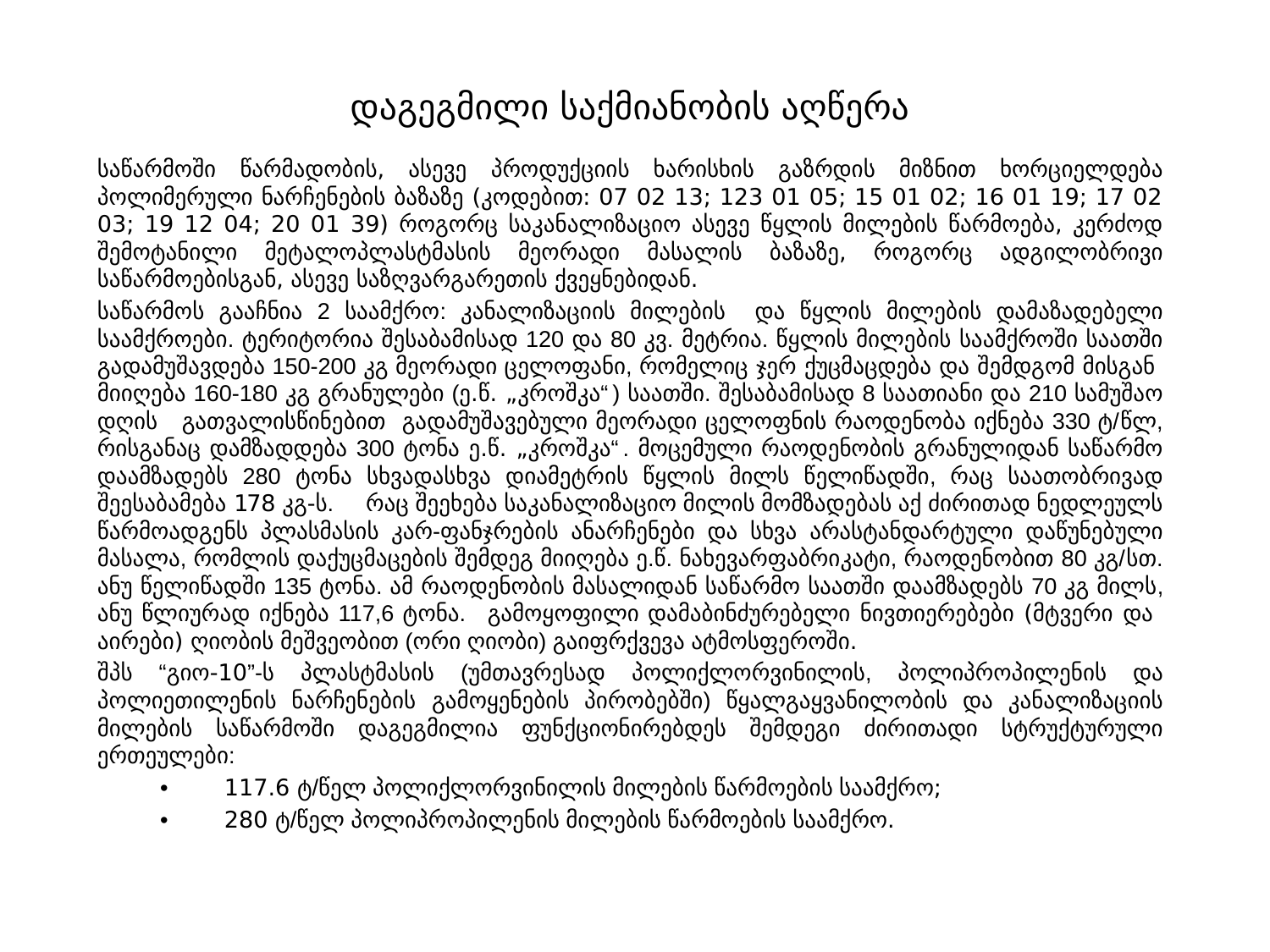

# დაგეგმილი საქმიანობის აღწერა
საწარმოში წარმადობის, ასევე პროდუქციის ხარისხის გაზრდის მიზნით ხორციელდება პოლიმერული ნარჩენების ბაზაზე (კოდებით: 07 02 13; 123 01 05; 15 01 02; 16 01 19; 17 02 03; 19 12 04; 20 01 39) როგორც საკანალიზაციო ასევე წყლის მილების წარმოება, კერძოდ შემოტანილი მეტალოპლასტმასის მეორადი მასალის ბაზაზე, როგორც ადგილობრივი საწარმოებისგან, ასევე საზღვარგარეთის ქვეყნებიდან.
საწარმოს გააჩნია 2 საამქრო: კანალიზაციის მილების  და წყლის მილების დამაზადებელი საამქროები. ტერიტორია შესაბამისად 120 და 80 კვ. მეტრია. წყლის მილების საამქროში საათში გადამუშავდება 150-200 კგ მეორადი ცელოფანი, რომელიც ჯერ ქუცმაცდება და შემდგომ მისგან  მიიღება 160-180 კგ გრანულები (ე.წ. „კროშკა“) საათში. შესაბამისად 8 საათიანი და 210 სამუშაო დღის   გათვალისწინებით  გადამუშავებული მეორადი ცელოფნის რაოდენობა იქნება 330 ტ/წლ, რისგანაც დამზადდება 300 ტონა ე.წ. „კროშკა“. მოცემული რაოდენობის გრანულიდან საწარმო დაამზადებს 280 ტონა სხვადასხვა დიამეტრის წყლის მილს წელიწადში, რაც საათობრივად შეესაბამება 178 კგ-ს.     რაც შეეხება საკანალიზაციო მილის მომზადებას აქ ძირითად ნედლეულს წარმოადგენს პლასმასის კარ-ფანჯრების ანარჩენები და სხვა არასტანდარტული დაწუნებული მასალა, რომლის დაქუცმაცების შემდეგ მიიღება ე.წ. ნახევარფაბრიკატი, რაოდენობით 80 კგ/სთ. ანუ წელიწადში 135 ტონა. ამ რაოდენობის მასალიდან საწარმო საათში დაამზადებს 70 კგ მილს, ანუ წლიურად იქნება 117,6 ტონა.   გამოყოფილი დამაბინძურებელი ნივთიერებები (მტვერი და  აირები) ღიობის მეშვეობით (ორი ღიობი) გაიფრქვევა ატმოსფეროში.
შპს “გიო-10”-ს პლასტმასის (უმთავრესად პოლიქლორვინილის, პოლიპროპილენის და პოლიეთილენის ნარჩენების გამოყენების პირობებში) წყალგაყვანილობის და კანალიზაციის მილების საწარმოში დაგეგმილია ფუნქციონირებდეს შემდეგი ძირითადი სტრუქტურული ერთეულები:
•	117.6 ტ/წელ პოლიქლორვინილის მილების წარმოების საამქრო;
•	280 ტ/წელ პოლიპროპილენის მილების წარმოების საამქრო.